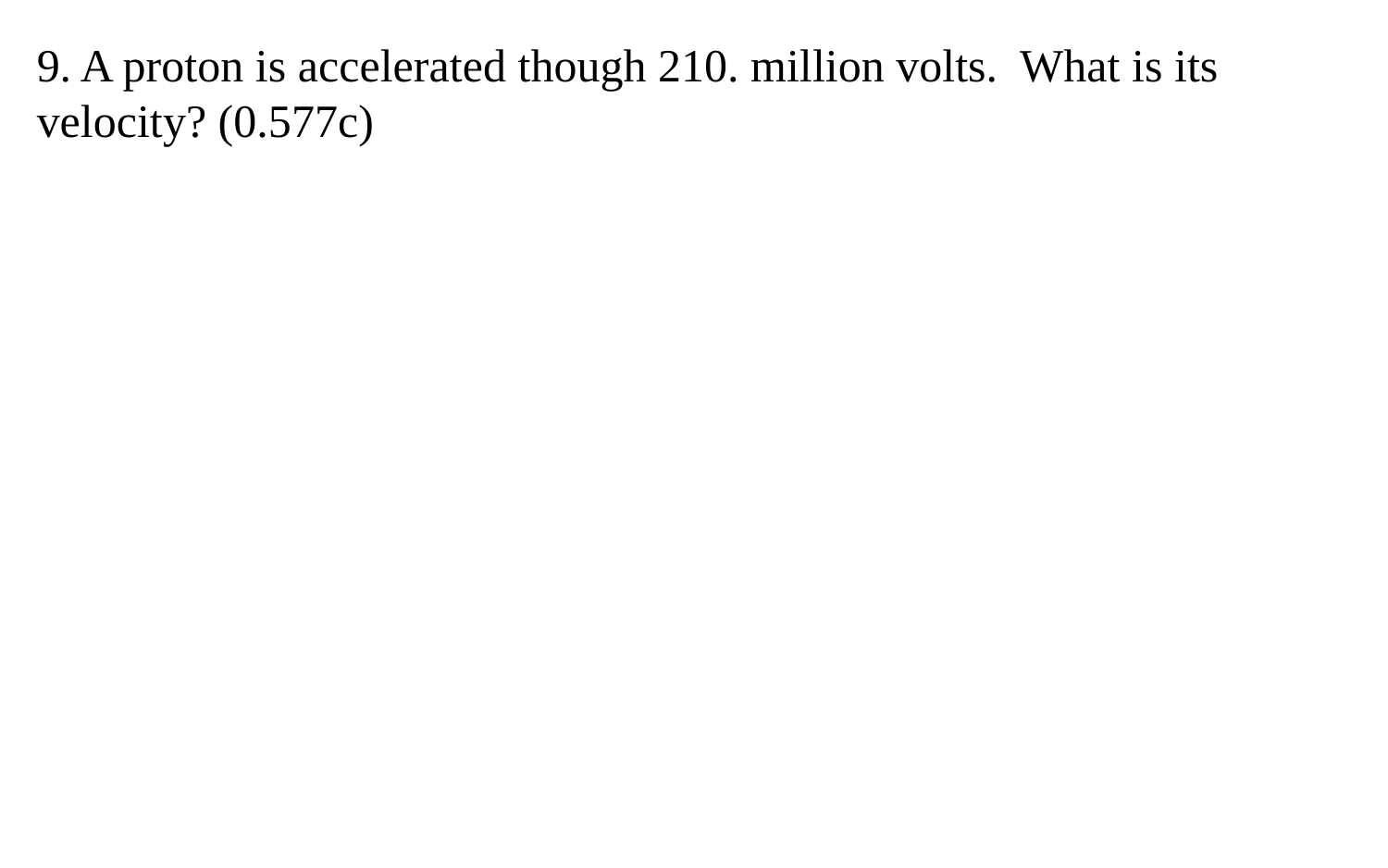

9. A proton is accelerated though 210. million volts.  What is its velocity? (0.577c)